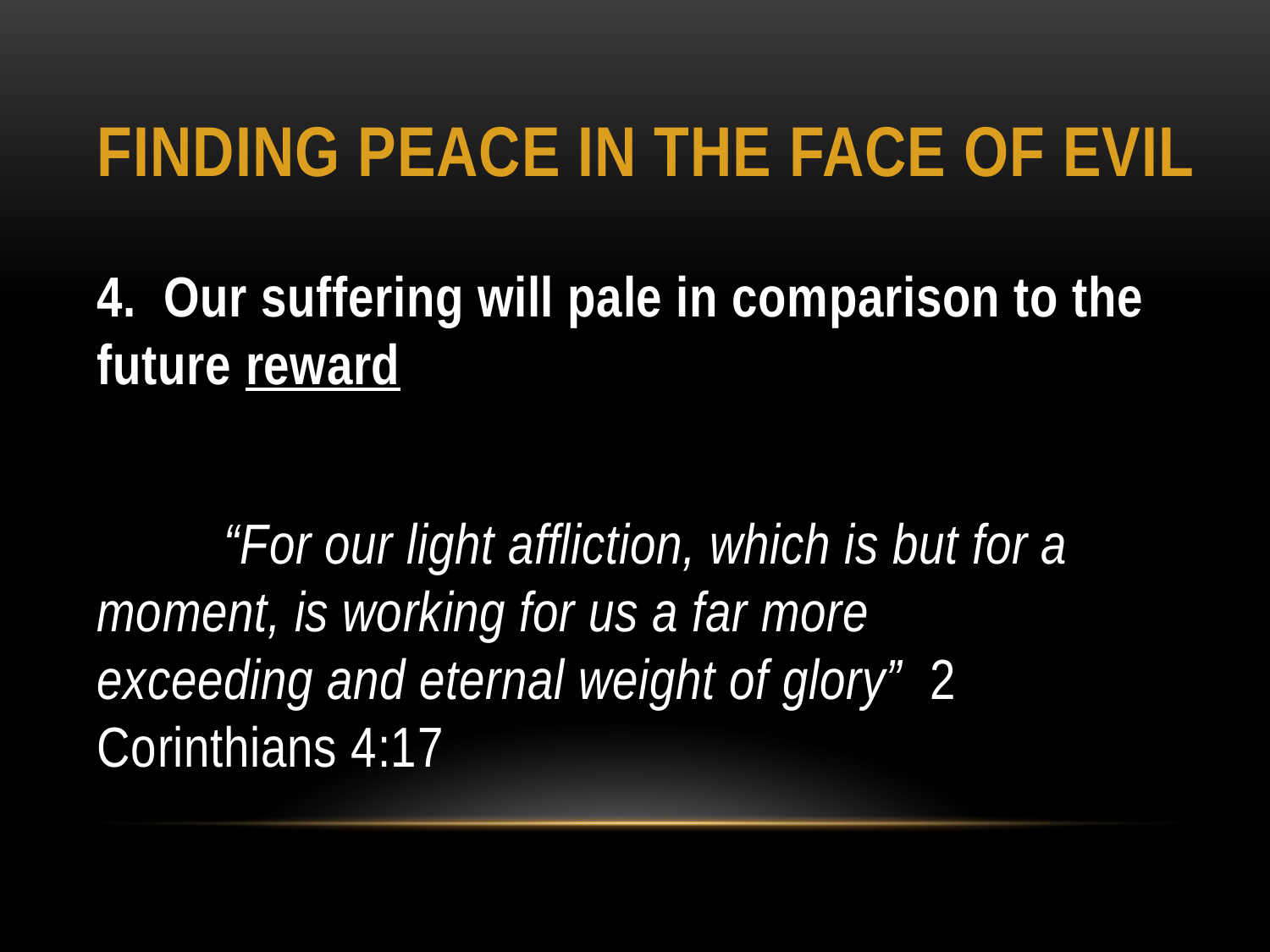

# Finding Peace in the Face of Evil
4.  Our suffering will pale in comparison to the future reward

	“For our light affliction, which is but for a 	moment, is working for us a far more 	exceeding and eternal weight of glory”  2 	Corinthians 4:17